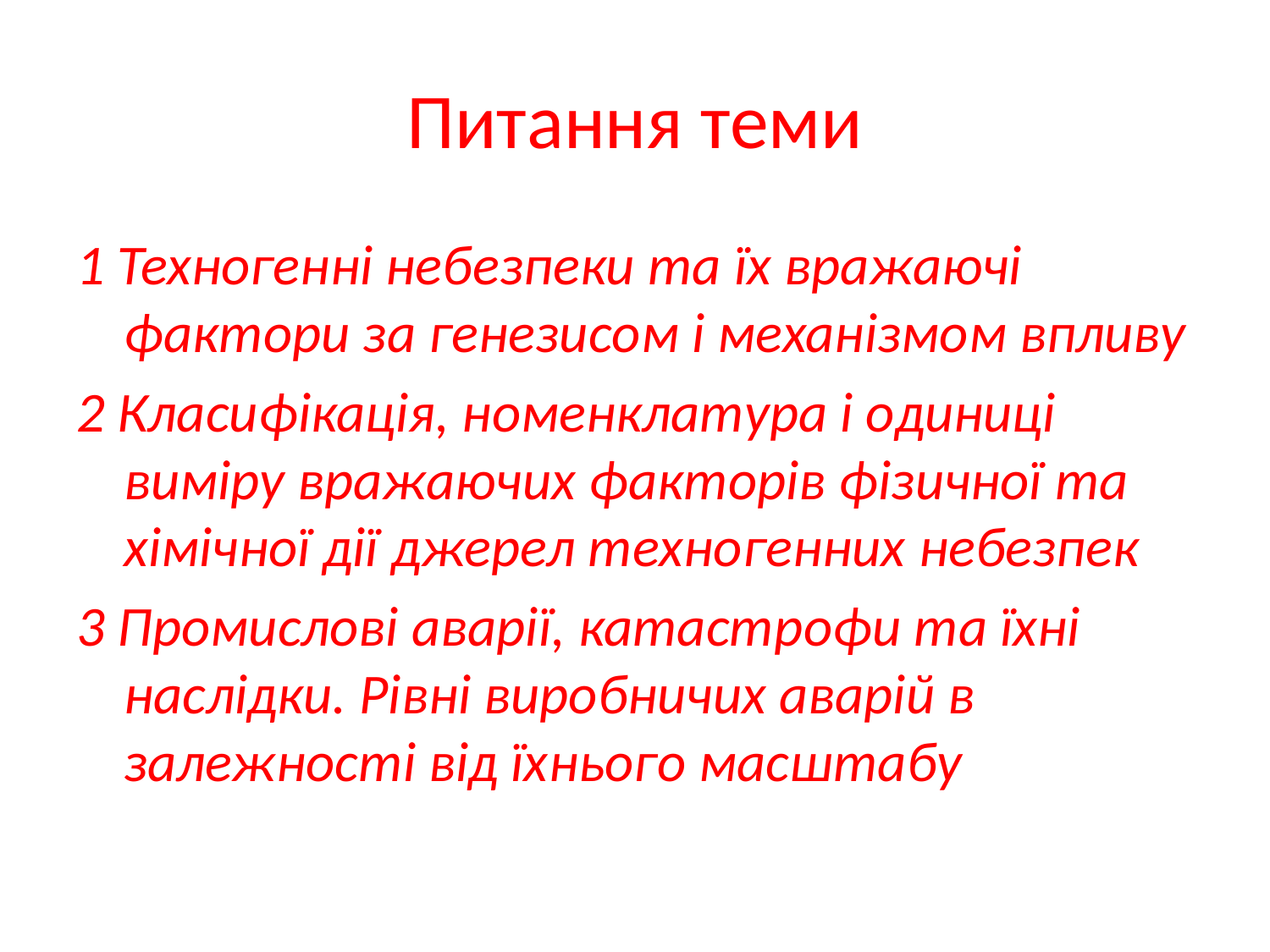

# Питання теми
1 Техногенні небезпеки та їх вражаючі фактори за генезисом і механізмом впливу
2 Класифікація, номенклатура і одиниці виміру вражаючих факторів фізичної та хімічної дії джерел техногенних небезпек
3 Промислові аварії, катастрофи та їхні наслідки. Рівні виробничих аварій в залежності від їхнього масштабу